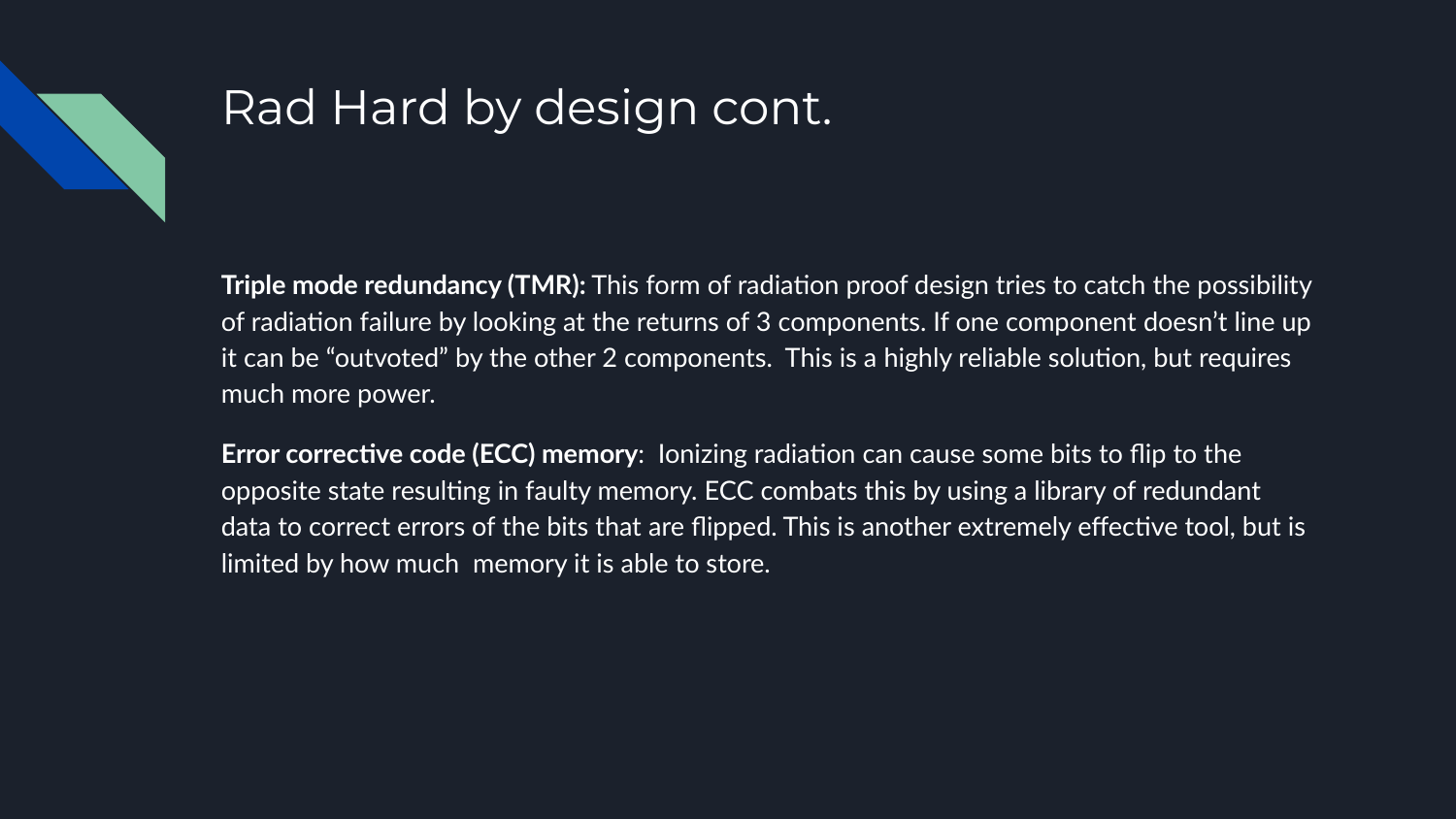

# Rad Hard by design cont.
Triple mode redundancy (TMR): This form of radiation proof design tries to catch the possibility of radiation failure by looking at the returns of 3 components. If one component doesn’t line up it can be “outvoted” by the other 2 components.  This is a highly reliable solution, but requires much more power.
Error corrective code (ECC) memory:  Ionizing radiation can cause some bits to flip to the opposite state resulting in faulty memory. ECC combats this by using a library of redundant data to correct errors of the bits that are flipped. This is another extremely effective tool, but is limited by how much  memory it is able to store.